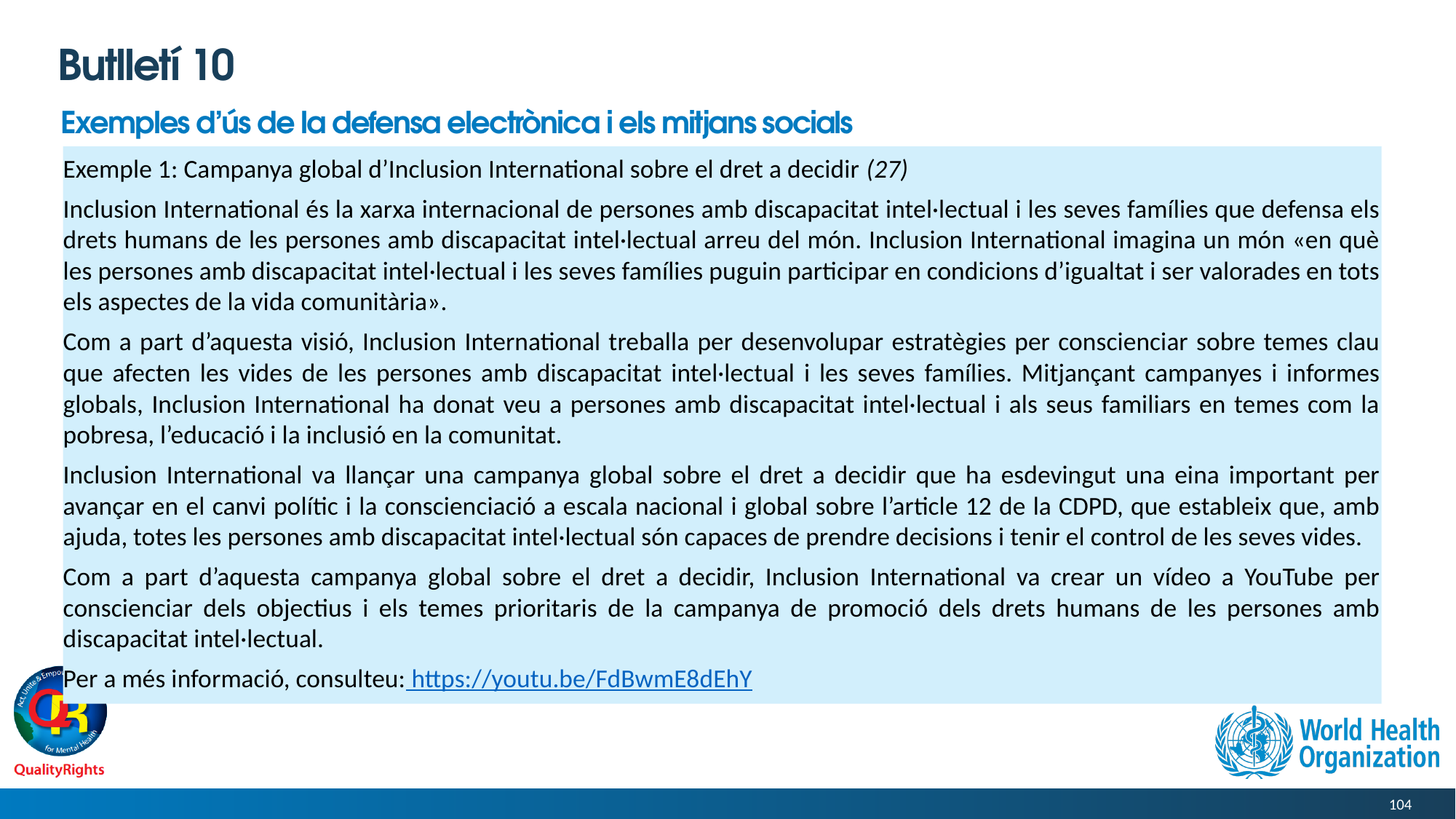

# Butlletí 10
Exemples d’ús de la defensa electrònica i els mitjans socials
Exemple 1: Campanya global d’Inclusion International sobre el dret a decidir (27)
Inclusion International és la xarxa internacional de persones amb discapacitat intel·lectual i les seves famílies que defensa els drets humans de les persones amb discapacitat intel·lectual arreu del món. Inclusion International imagina un món «en què les persones amb discapacitat intel·lectual i les seves famílies puguin participar en condicions d’igualtat i ser valorades en tots els aspectes de la vida comunitària».
Com a part d’aquesta visió, Inclusion International treballa per desenvolupar estratègies per conscienciar sobre temes clau que afecten les vides de les persones amb discapacitat intel·lectual i les seves famílies. Mitjançant campanyes i informes globals, Inclusion International ha donat veu a persones amb discapacitat intel·lectual i als seus familiars en temes com la pobresa, l’educació i la inclusió en la comunitat.
Inclusion International va llançar una campanya global sobre el dret a decidir que ha esdevingut una eina important per avançar en el canvi polític i la conscienciació a escala nacional i global sobre l’article 12 de la CDPD, que estableix que, amb ajuda, totes les persones amb discapacitat intel·lectual són capaces de prendre decisions i tenir el control de les seves vides.
Com a part d’aquesta campanya global sobre el dret a decidir, Inclusion International va crear un vídeo a YouTube per conscienciar dels objectius i els temes prioritaris de la campanya de promoció dels drets humans de les persones amb discapacitat intel·lectual.
Per a més informació, consulteu: https://youtu.be/FdBwmE8dEhY